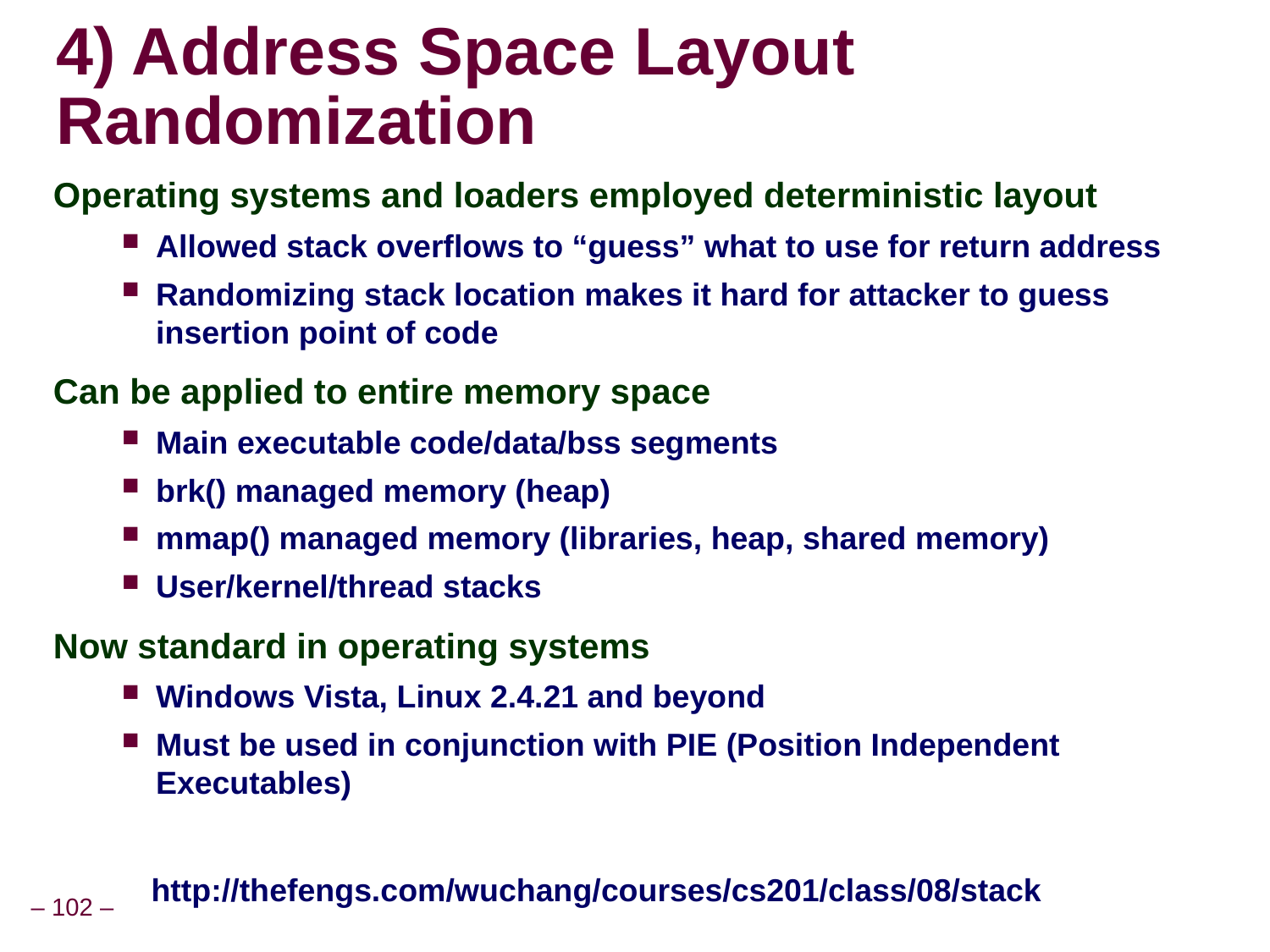

4) Address Space Layout Randomization
Operating systems and loaders employed deterministic layout
Allowed stack overflows to “guess” what to use for return address
Randomizing stack location makes it hard for attacker to guess insertion point of code
Can be applied to entire memory space
Main executable code/data/bss segments
brk() managed memory (heap)
mmap() managed memory (libraries, heap, shared memory)
User/kernel/thread stacks
Now standard in operating systems
Windows Vista, Linux 2.4.21 and beyond
Must be used in conjunction with PIE (Position Independent Executables)

http://thefengs.com/wuchang/courses/cs201/class/08/stack